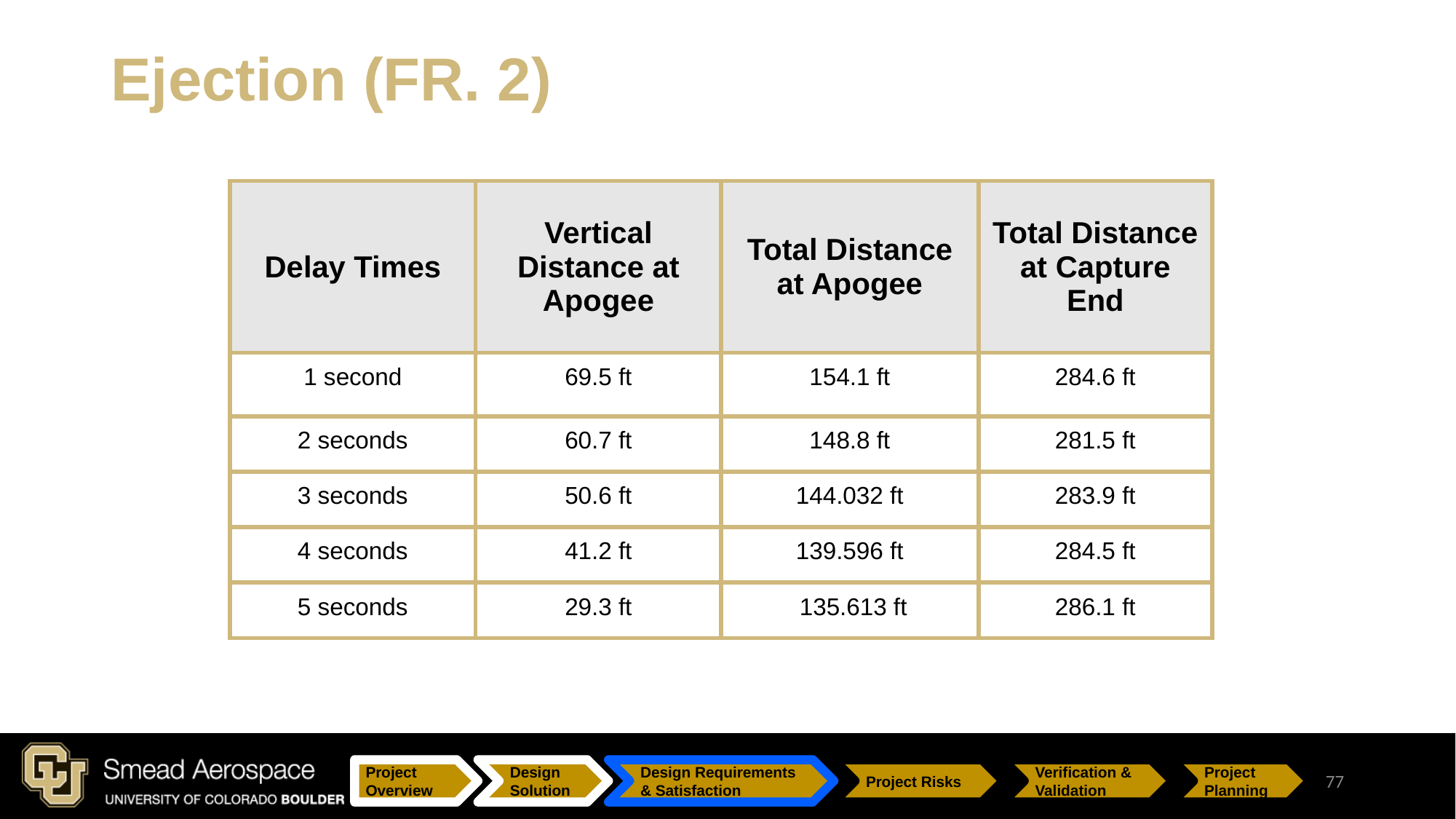

# Ejection (FR. 2)
| Delay Times | Vertical Distance at Apogee | Total Distance at Apogee | Total Distance at Capture End |
| --- | --- | --- | --- |
| 1 second | 69.5 ft | 154.1 ft | 284.6 ft |
| 2 seconds | 60.7 ft | 148.8 ft | 281.5 ft |
| 3 seconds | 50.6 ft | 144.032 ft | 283.9 ft |
| 4 seconds | 41.2 ft | 139.596 ft | 284.5 ft |
| 5 seconds | 29.3 ft | 135.613 ft | 286.1 ft |
77
Project Overview
Design Solution
Design Requirements & Satisfaction
Project Risks
Verification & Validation
Project Planning